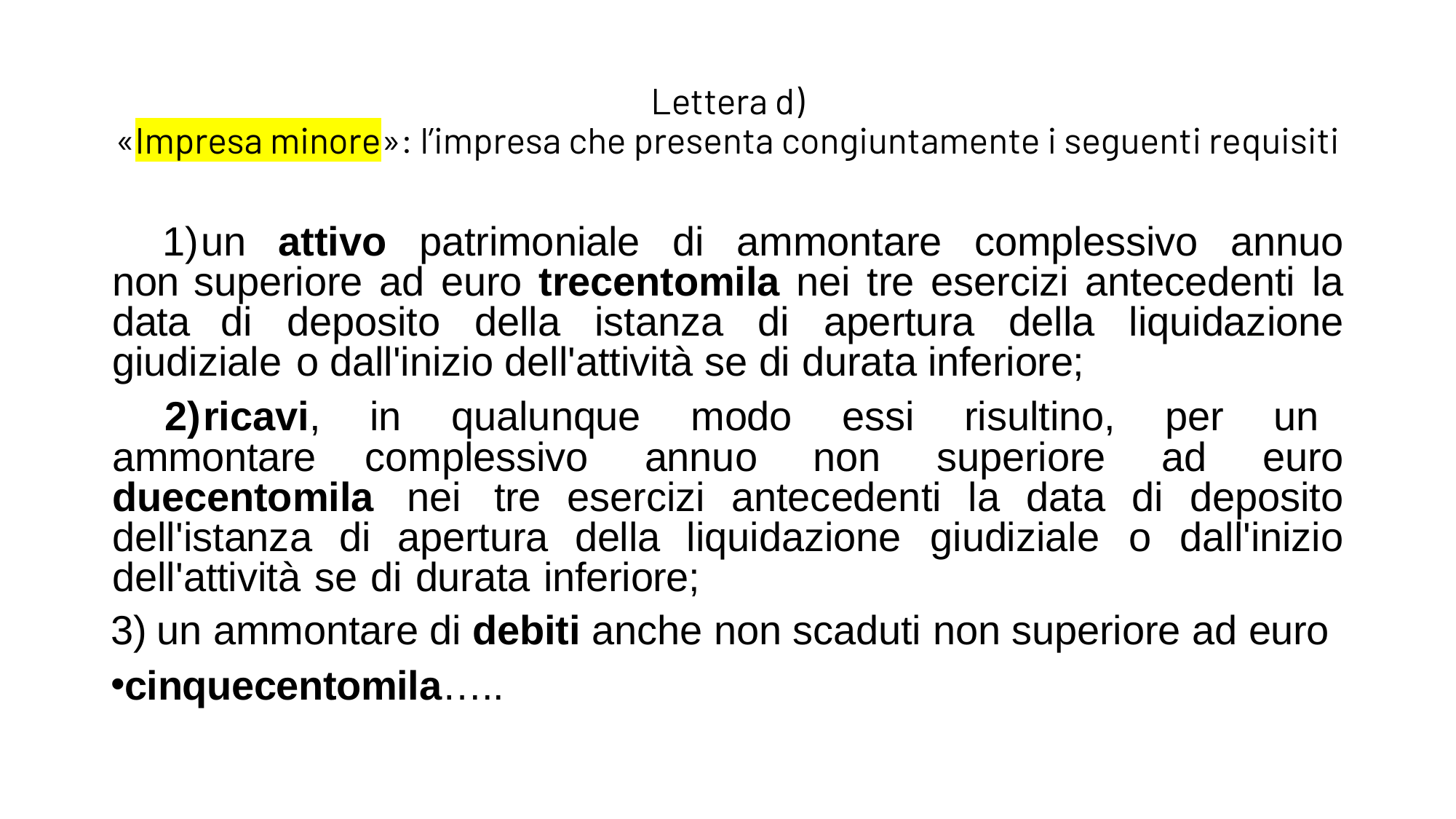

# Lettera d) «Impresa minore»: l’impresa che presenta congiuntamente i seguenti requisiti
un attivo patrimoniale di ammontare complessivo annuo non superiore ad euro trecentomila nei tre esercizi antecedenti la data di deposito della istanza di apertura della liquidazione giudiziale o dall'inizio dell'attività se di durata inferiore;
ricavi,  in  qualunque  modo  essi  risultino,  per  un  ammontare complessivo annuo non superiore ad euro duecentomila nei tre esercizi antecedenti la data di deposito dell'istanza di apertura della liquidazione giudiziale o dall'inizio dell'attività se di durata inferiore;
un ammontare di debiti anche non scaduti non superiore ad euro
cinquecentomila…..